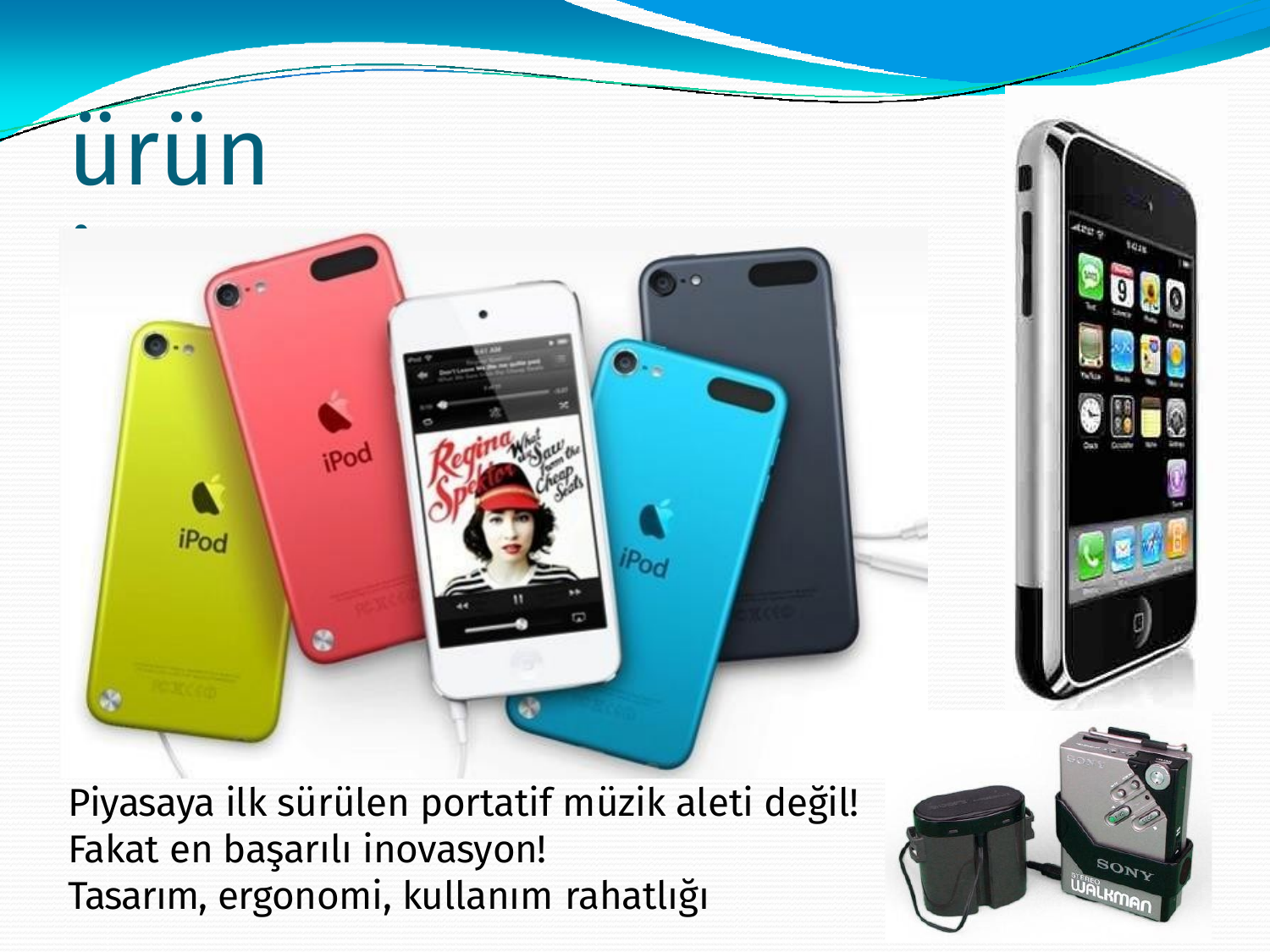

# ürün inovasyonu

Piyasaya ilk sürülen portatif müzik aleti değil!
Fakat en başarılı inovasyon!
Tasarım, ergonomi, kullanım rahatlığı